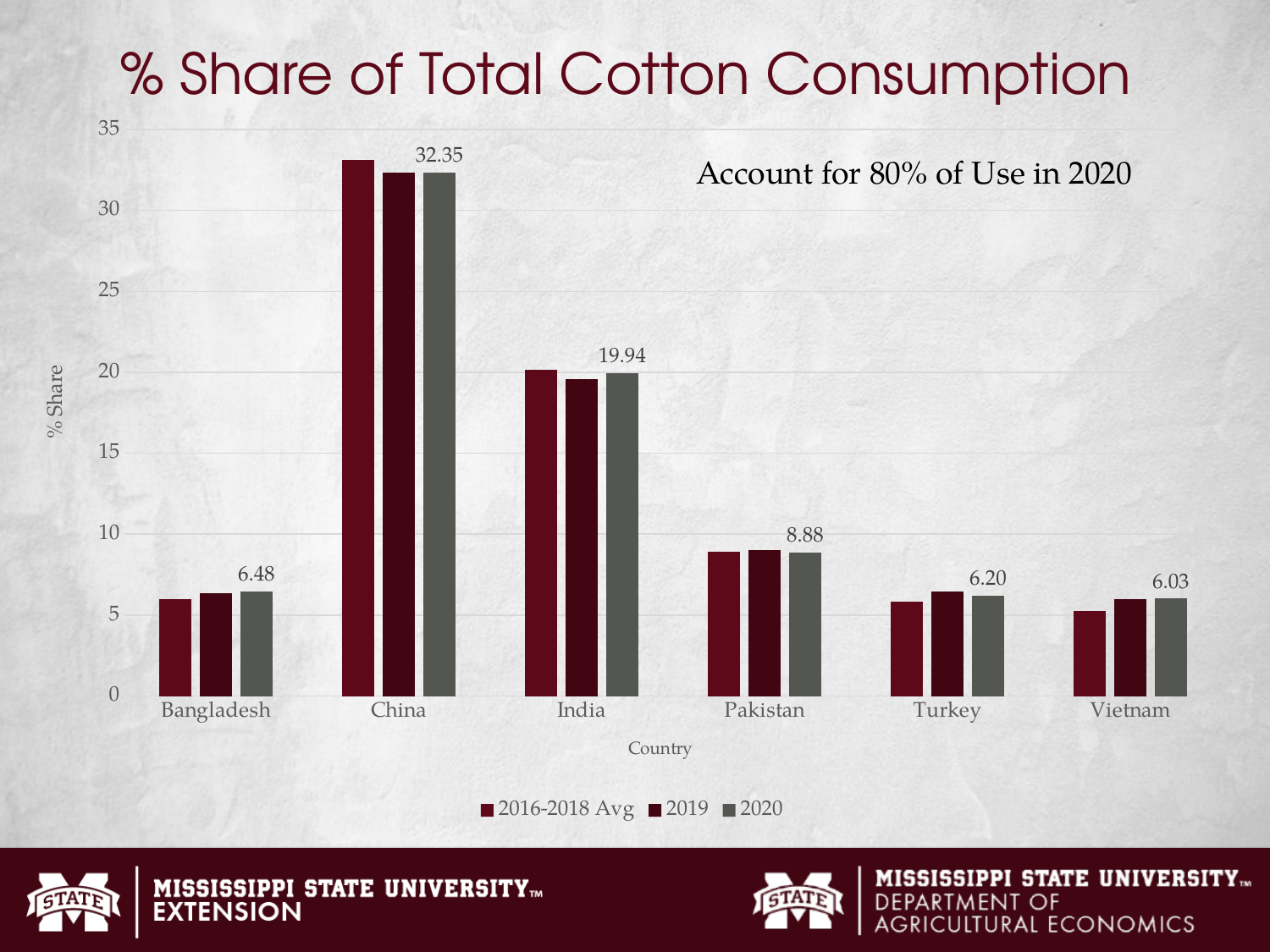

# % Share of Total Cotton Consumption

### Chart

| Category | 2016-2018 Avg | 2019 | 2020 |
|---|---|---|---|
| Bangladesh | 5.986523251369978 | 6.376351669017395 | 6.478486285283822 |
| China | 33.09950284353118 | 32.32251998119417 | 32.3481189347277 |
| India | 20.178860253238753 | 19.589406049208588 | 19.940621261133515 |
| Pakistan | 8.894120059610545 | 9.035613540197462 | 8.884654584127267 |
| Turkey | 5.809831521476894 | 6.464503996238833 | 6.203748836797093 |
| Vietnam | 5.277602025937908 | 5.974768845008619 | 6.026498870031462 |
Account for 80% of Use in 2020